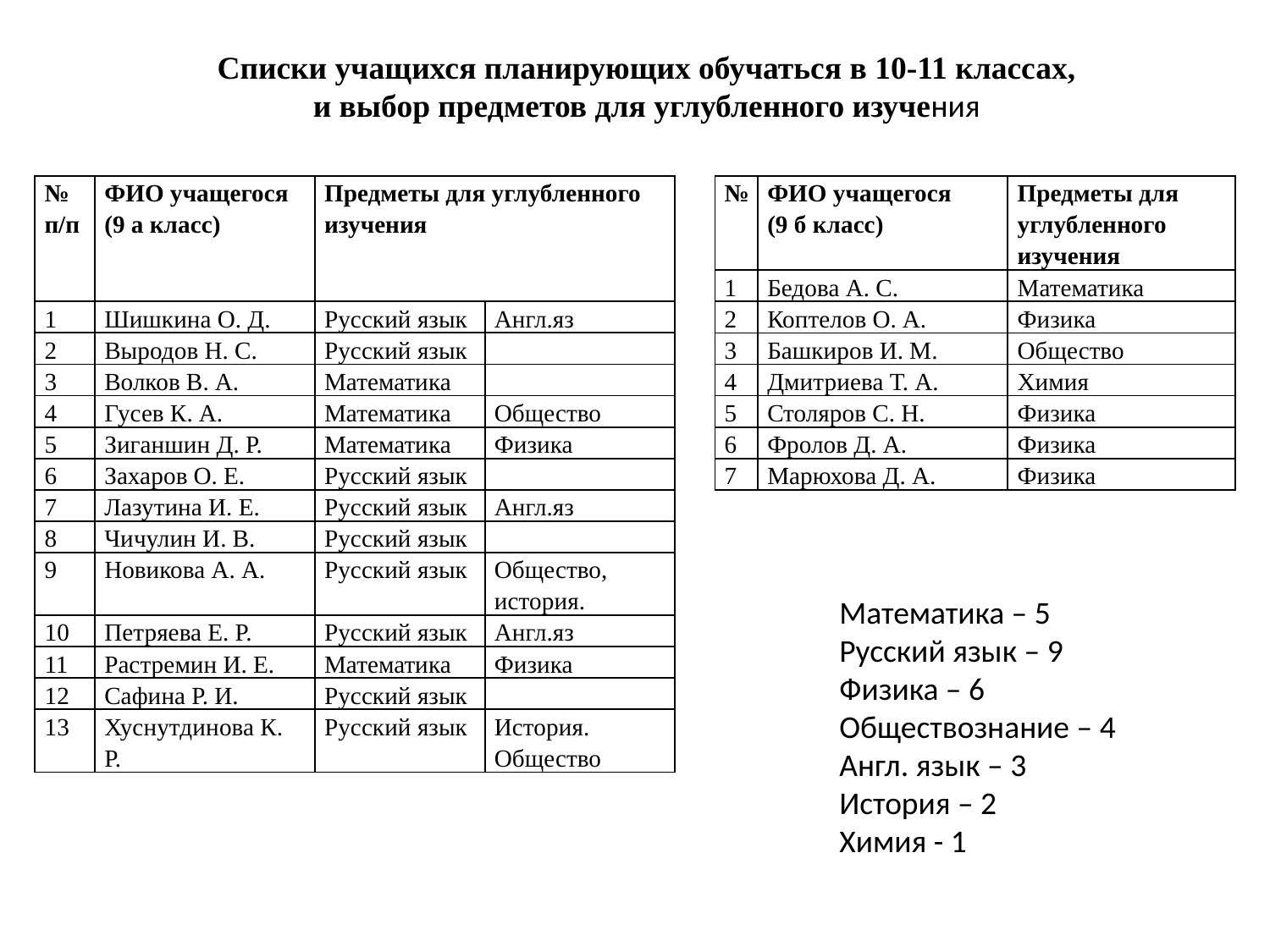

Списки учащихся планирующих обучаться в 10-11 классах,
и выбор предметов для углубленного изучения
| № п/п | ФИО учащегося (9 а класс) | Предметы для углубленного изучения |  |
| --- | --- | --- | --- |
| 1 | Шишкина О. Д. | Русский язык | Англ.яз |
| 2 | Выродов Н. С. | Русский язык |  |
| 3 | Волков В. А. | Математика |  |
| 4 | Гусев К. А. | Математика | Общество |
| 5 | Зиганшин Д. Р. | Математика | Физика |
| 6 | Захаров О. Е. | Русский язык |  |
| 7 | Лазутина И. Е. | Русский язык | Англ.яз |
| 8 | Чичулин И. В. | Русский язык |  |
| 9 | Новикова А. А. | Русский язык | Общество, история. |
| 10 | Петряева Е. Р. | Русский язык | Англ.яз |
| 11 | Растремин И. Е. | Математика | Физика |
| 12 | Сафина Р. И. | Русский язык |  |
| 13 | Хуснутдинова К. Р. | Русский язык | История. Общество |
| № | ФИО учащегося (9 б класс) | Предметы для углубленного изучения |
| --- | --- | --- |
| 1 | Бедова А. С. | Математика |
| 2 | Коптелов О. А. | Физика |
| 3 | Башкиров И. М. | Общество |
| 4 | Дмитриева Т. А. | Химия |
| 5 | Столяров С. Н. | Физика |
| 6 | Фролов Д. А. | Физика |
| 7 | Марюхова Д. А. | Физика |
Математика – 5
Русский язык – 9
Физика – 6
Обществознание – 4
Англ. язык – 3
История – 2
Химия - 1